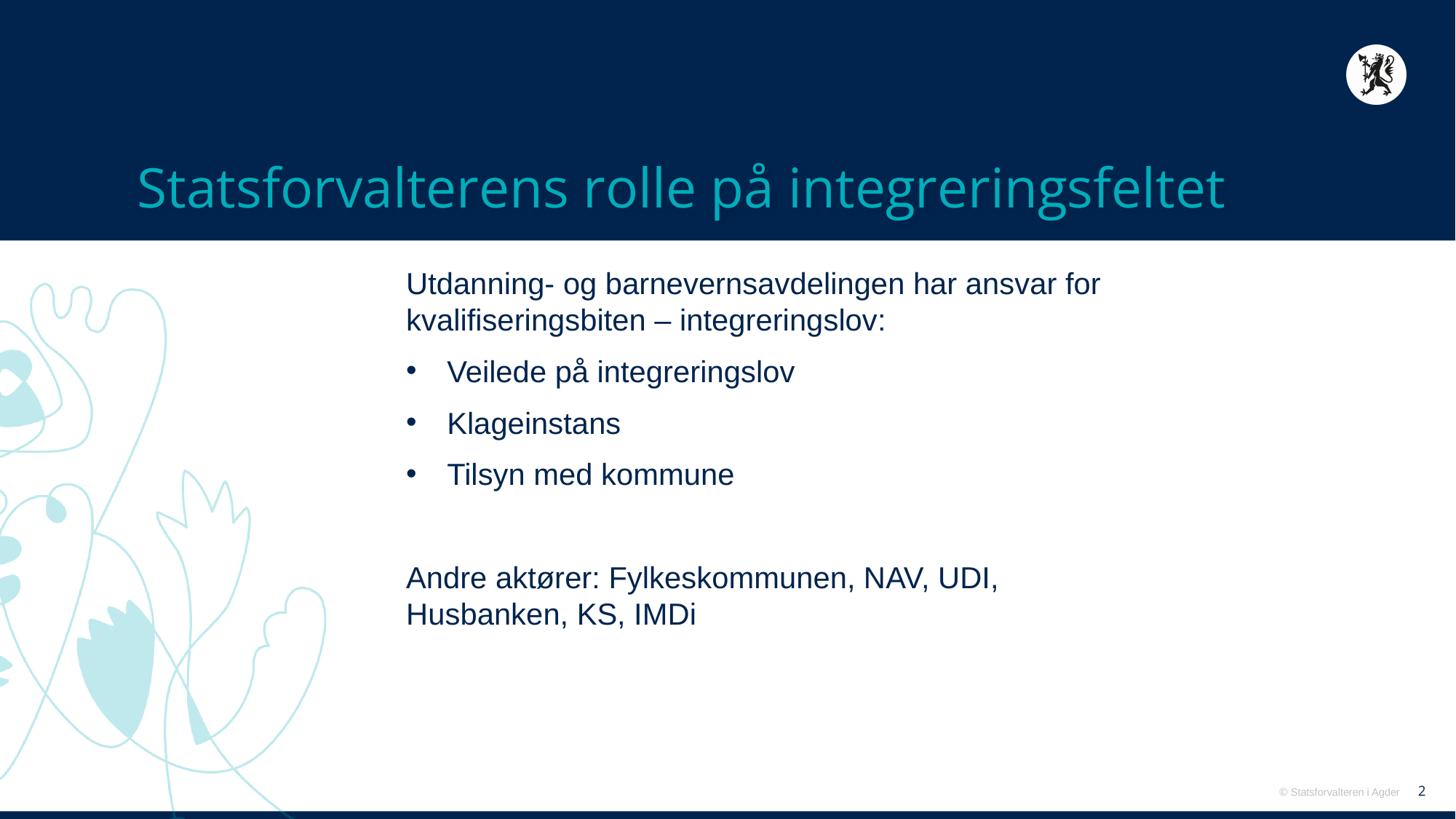

# Statsforvalterens rolle på integreringsfeltet
Utdanning- og barnevernsavdelingen har ansvar for kvalifiseringsbiten – integreringslov:
Veilede på integreringslov
Klageinstans
Tilsyn med kommune

Andre aktører: Fylkeskommunen, NAV, UDI, Husbanken, KS, IMDi